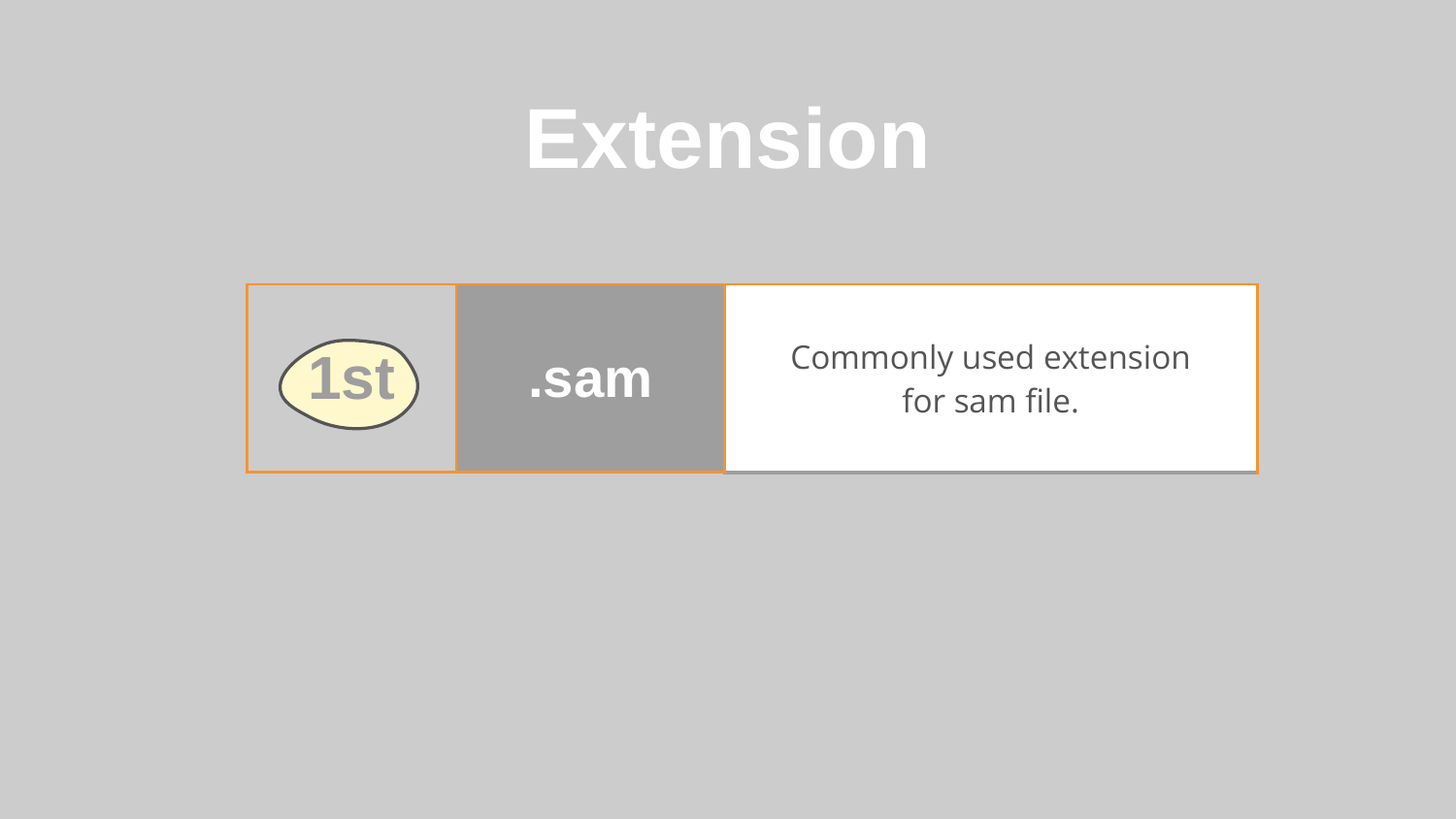

Extension
| 1st | .sam | Commonly used extension for sam file. |
| --- | --- | --- |